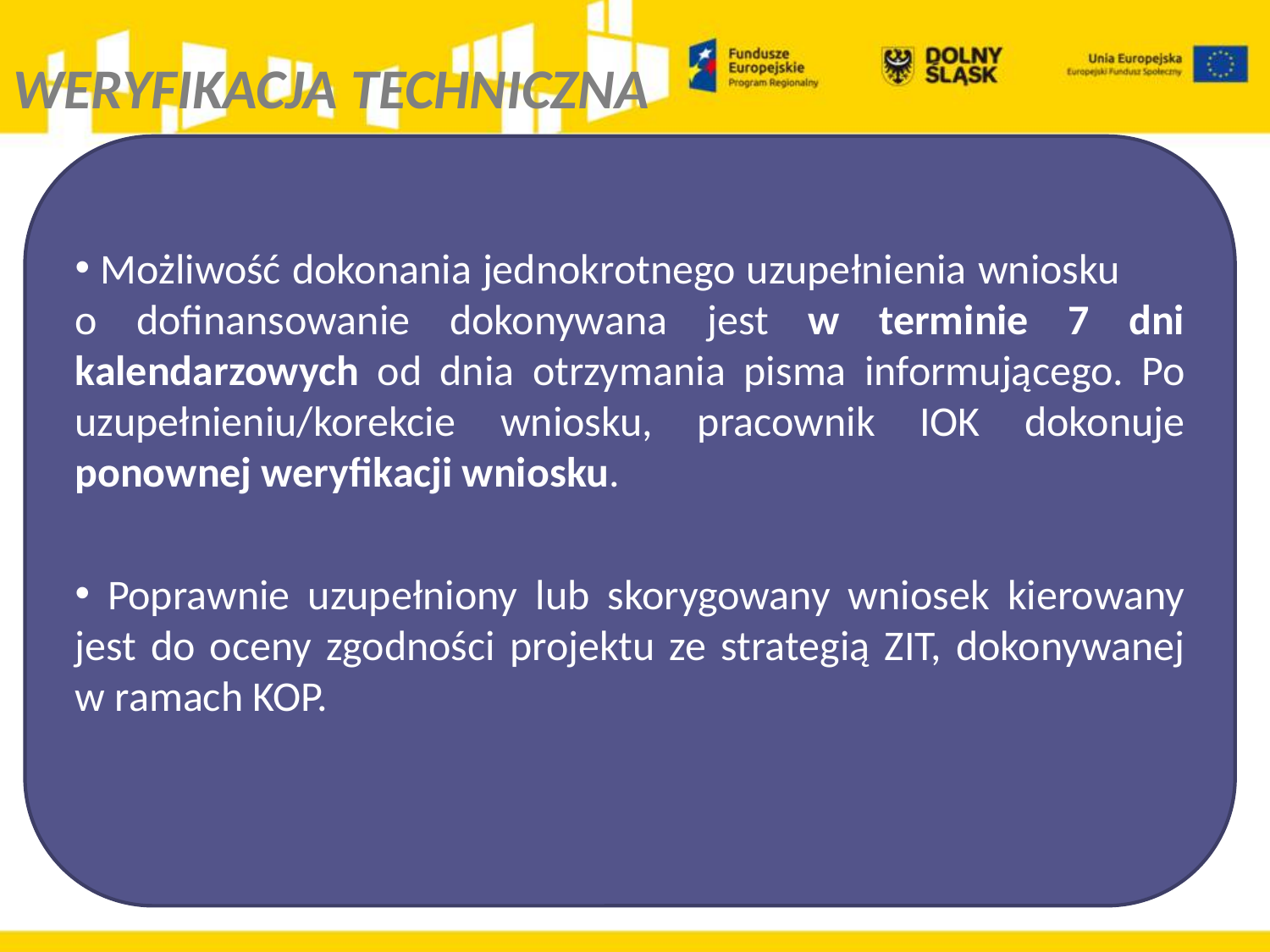

# WERYFIKACJA TECHNICZNA

 Możliwość dokonania jednokrotnego uzupełnienia wniosku       o dofinansowanie dokonywana jest w terminie 7 dni kalendarzowych od dnia otrzymania pisma informującego. Po uzupełnieniu/korekcie wniosku, pracownik IOK dokonuje ponownej weryfikacji wniosku.

 Poprawnie uzupełniony lub skorygowany wniosek kierowany jest do oceny zgodności projektu ze strategią ZIT, dokonywanej w ramach KOP.